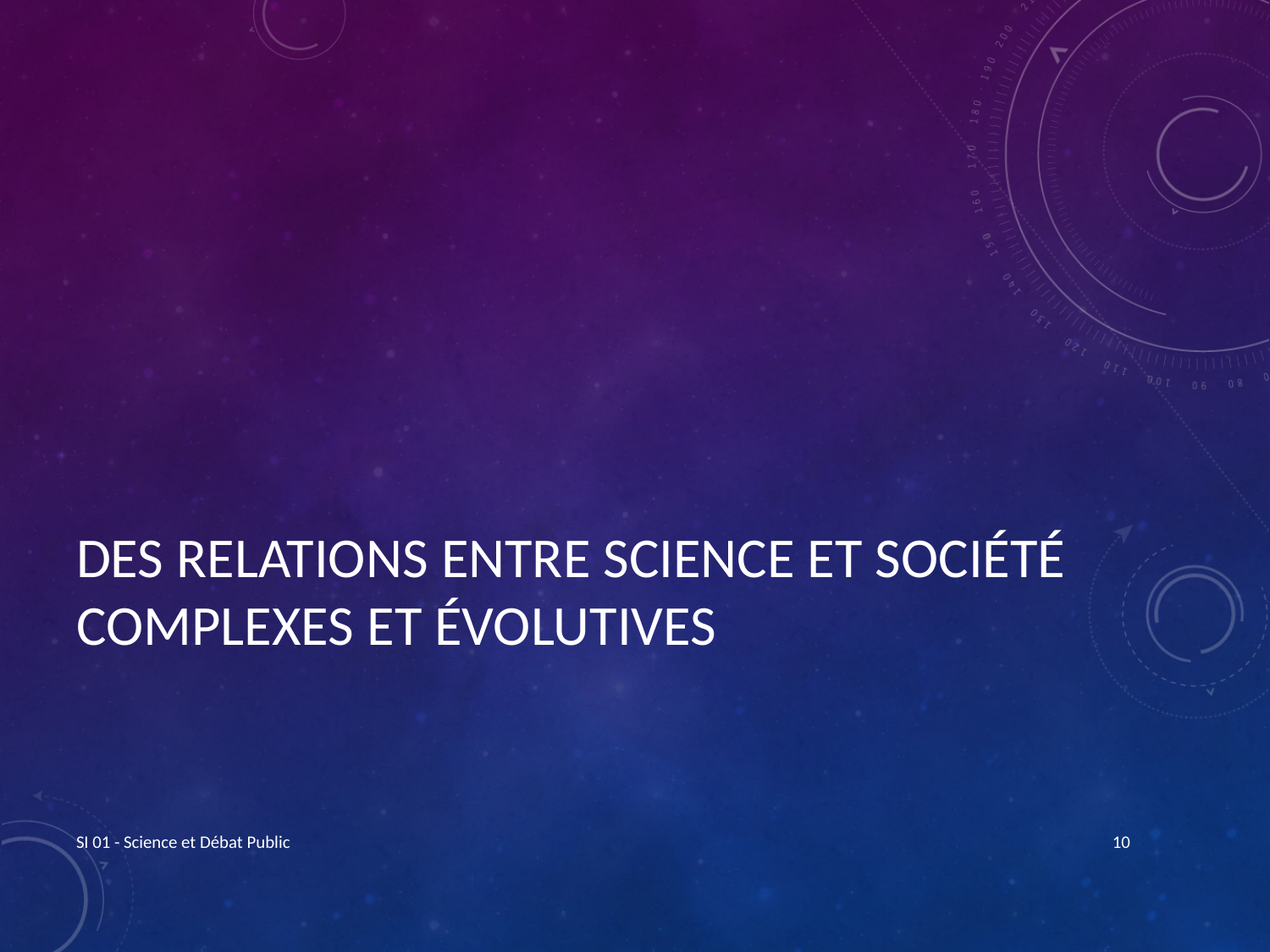

# Des relations entre science et société complexes et évolutives

SI 01 - Science et Débat Public
10